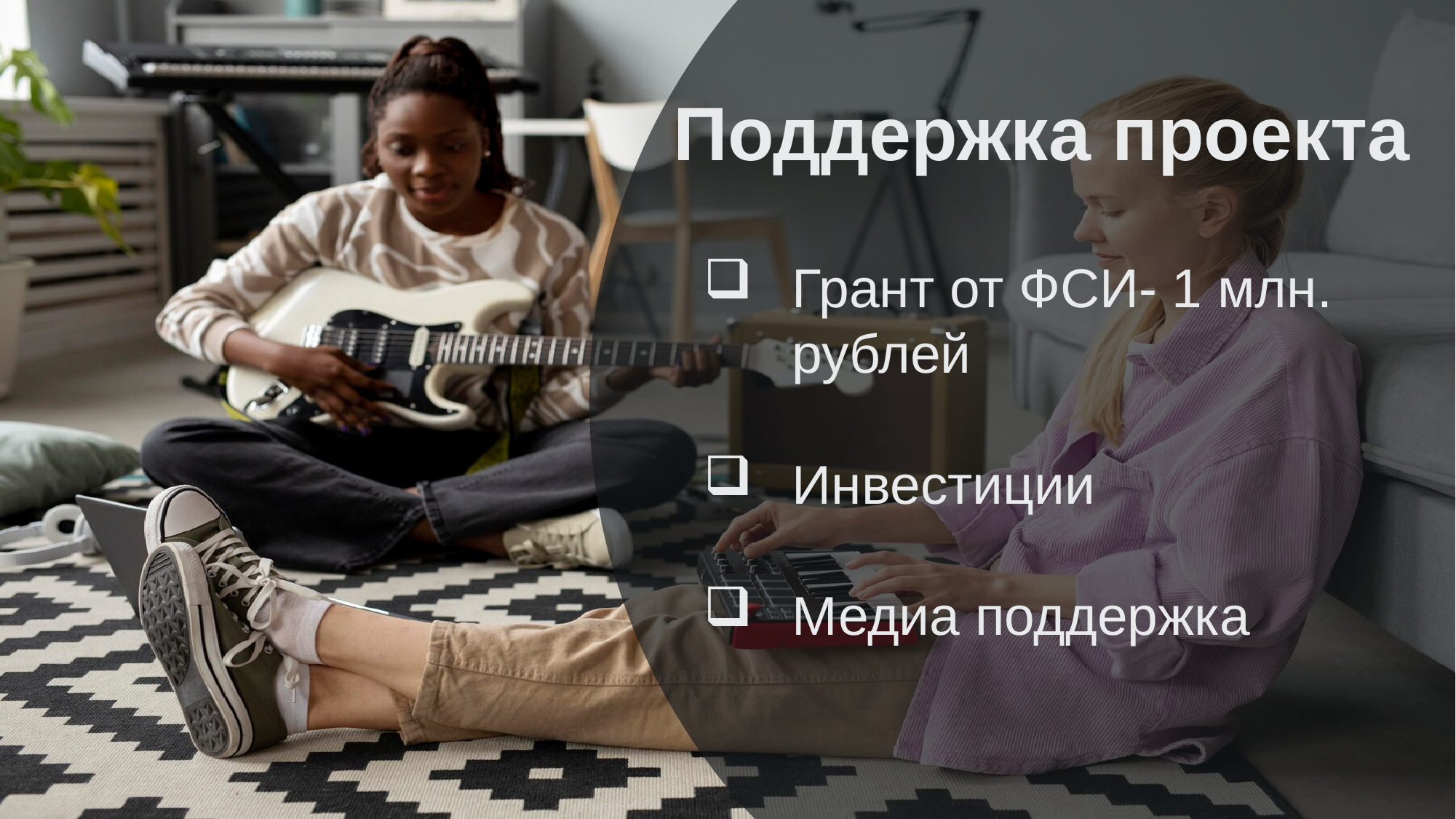

Поддержка проекта

Грант от ФСИ- 1 млн. рублей

Инвестиции

Медиа поддержка